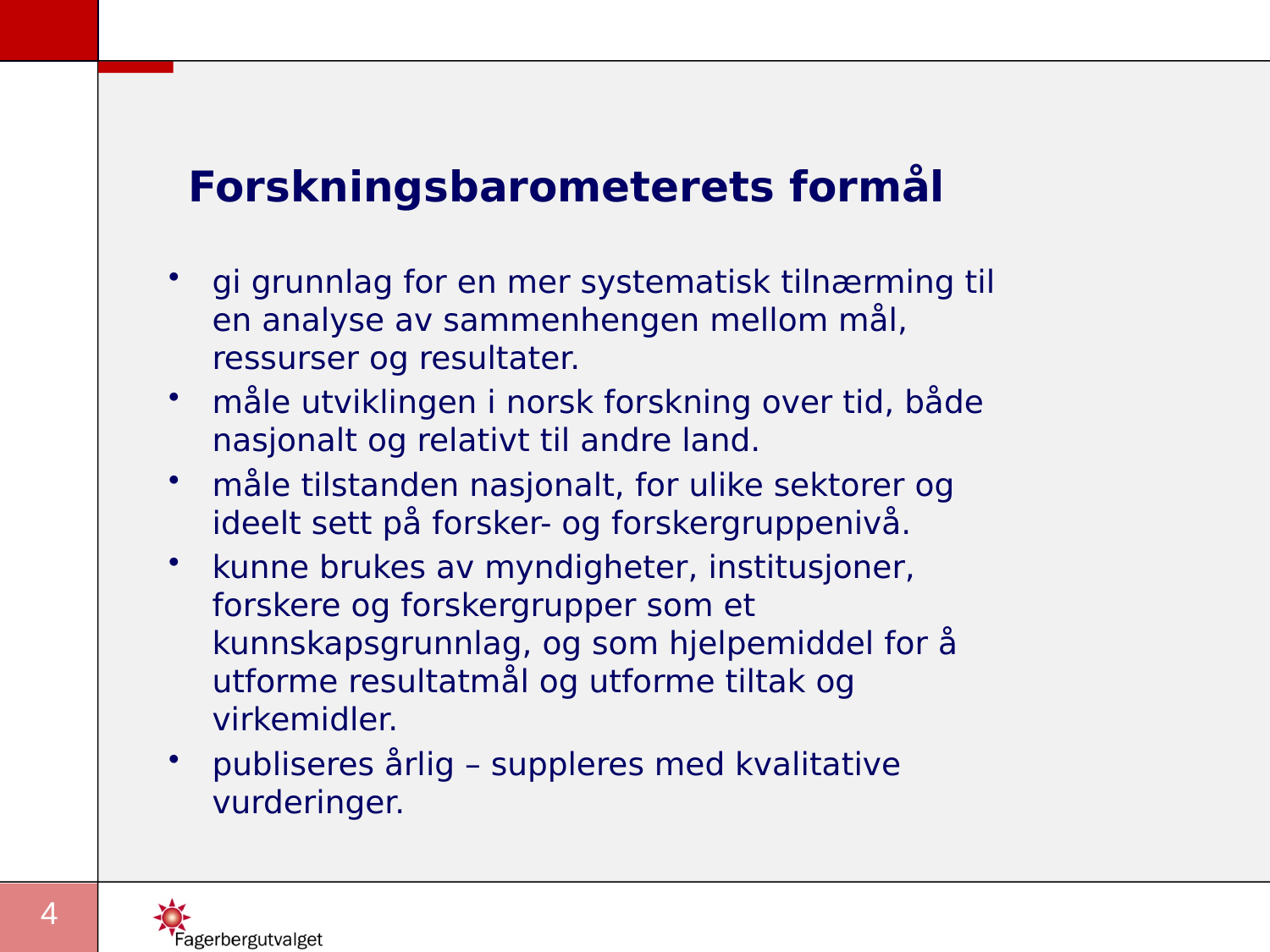

# Forskningsbarometerets formål
gi grunnlag for en mer systematisk tilnærming til en analyse av sammenhengen mellom mål, ressurser og resultater.
måle utviklingen i norsk forskning over tid, både nasjonalt og relativt til andre land.
måle tilstanden nasjonalt, for ulike sektorer og ideelt sett på forsker- og forskergruppenivå.
kunne brukes av myndigheter, institusjoner, forskere og forskergrupper som et kunnskapsgrunnlag, og som hjelpemiddel for å utforme resultatmål og utforme tiltak og virkemidler.
publiseres årlig – suppleres med kvalitative vurderinger.